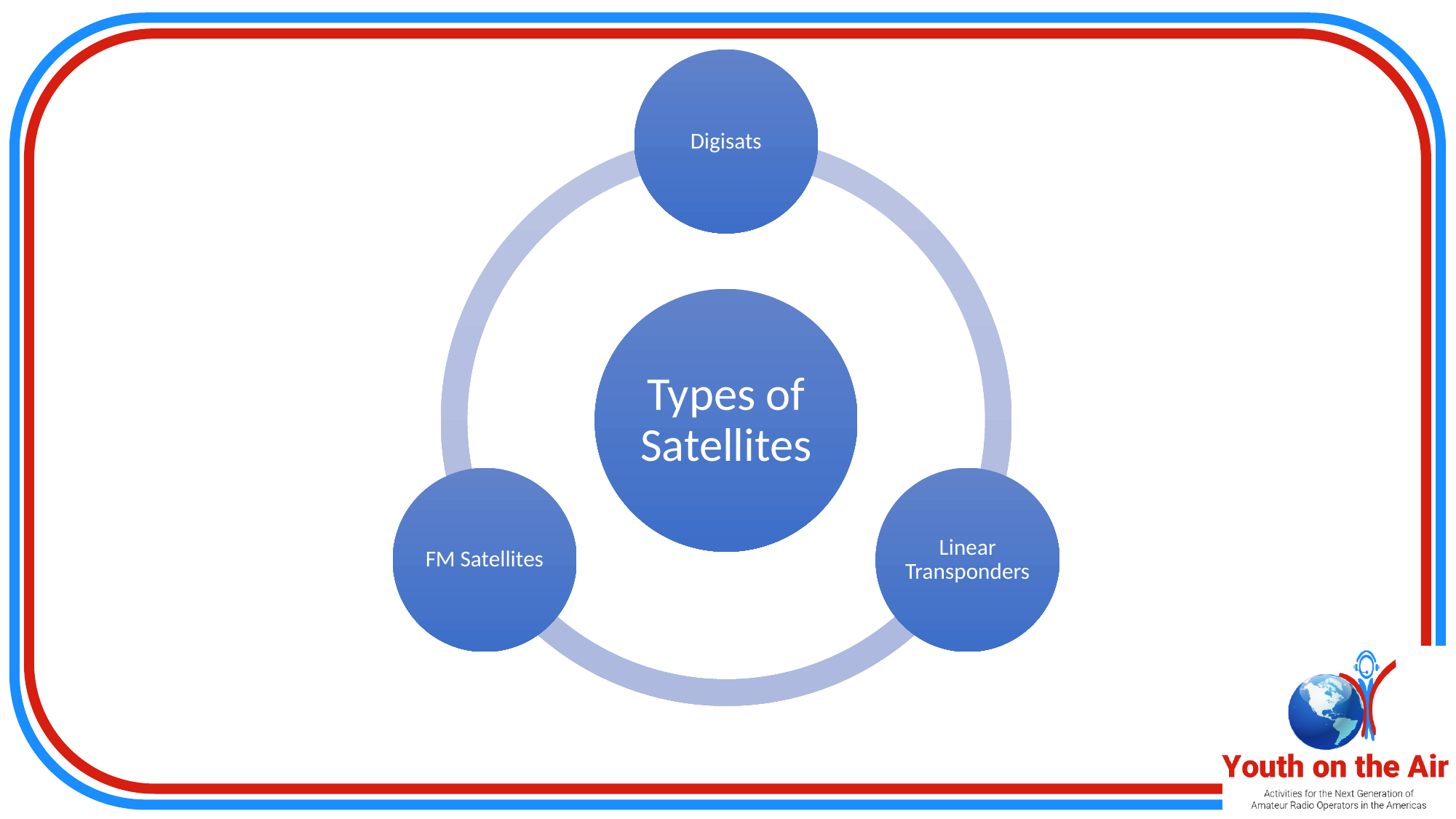

Types of Satellites
Digisats
FM Satellites
Linear Transponders